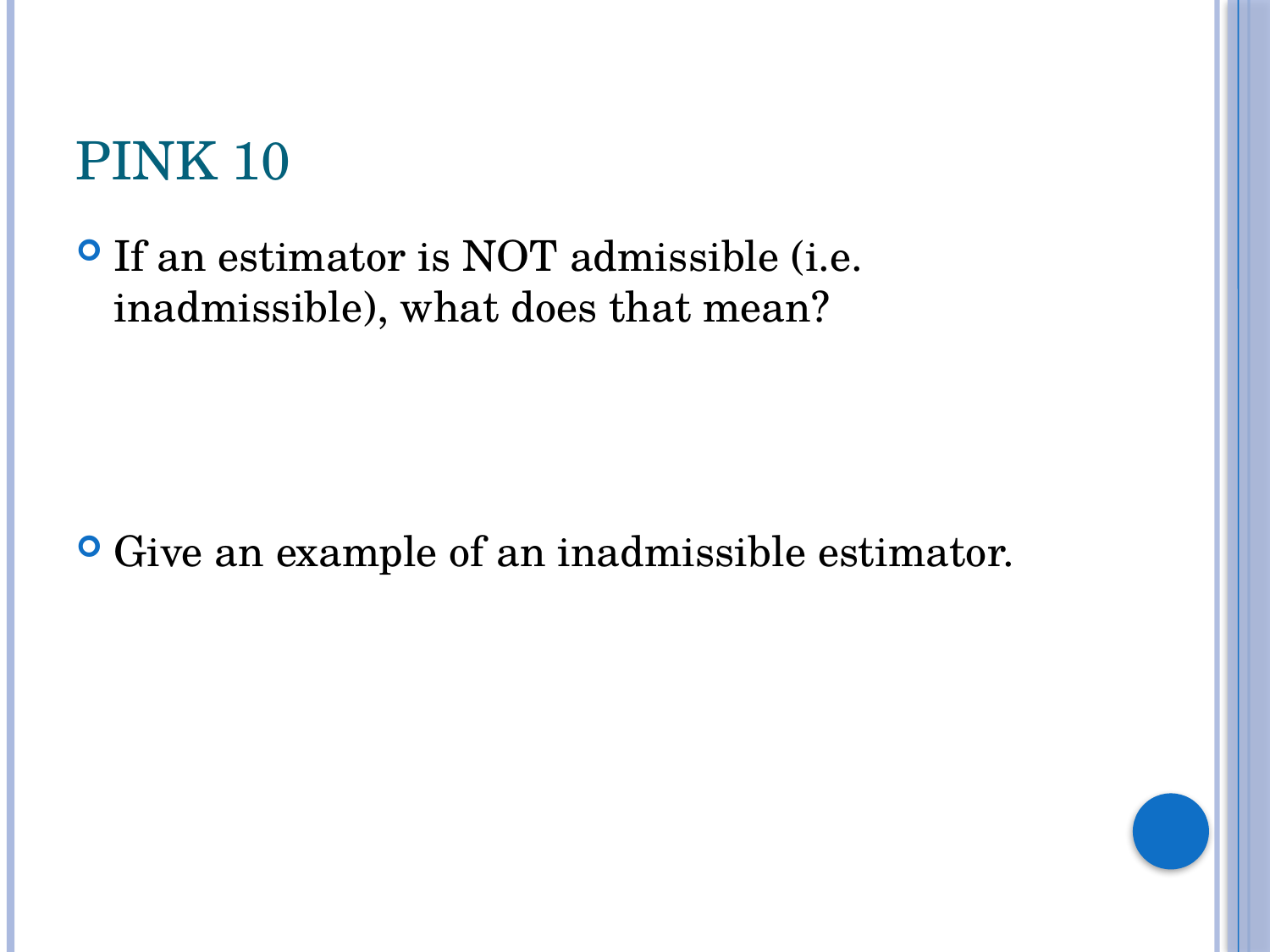

# Pink 10
If an estimator is NOT admissible (i.e. inadmissible), what does that mean?

Give an example of an inadmissible estimator.